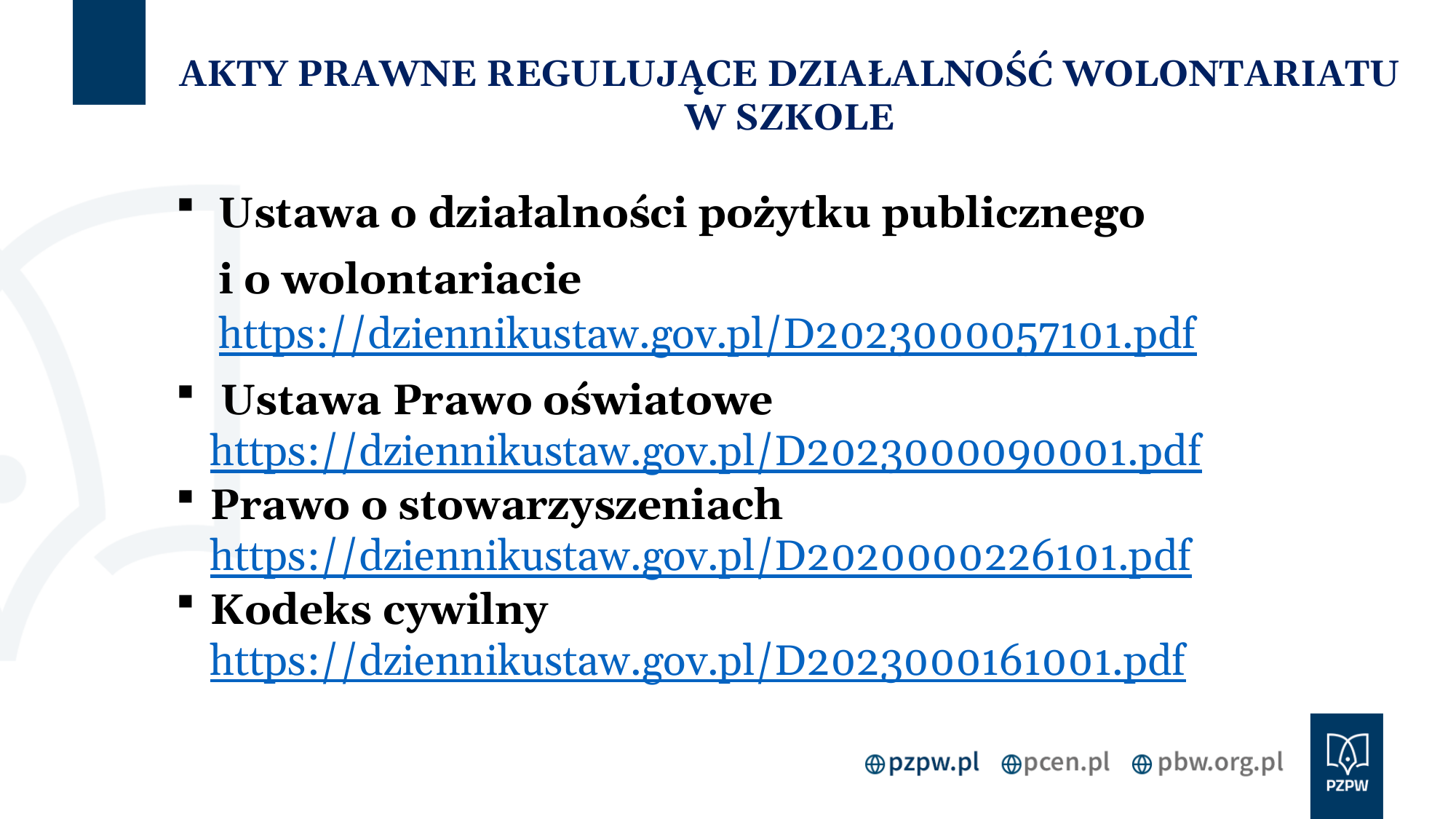

AKTY PRAWNE REGULUJĄCE DZIAŁALNOŚĆ WOLONTARIATU W SZKOLE

Ustawa o działalności pożytku publicznego
i o wolontariacie  https://dziennikustaw.gov.pl/D2023000057101.pdf
 Ustawa Prawo oświatowe     https://dziennikustaw.gov.pl/D2023000090001.pdf
Prawo o stowarzyszeniach https://dziennikustaw.gov.pl/D2020000226101.pdf
Kodeks cywilny https://dziennikustaw.gov.pl/D2023000161001.pdf